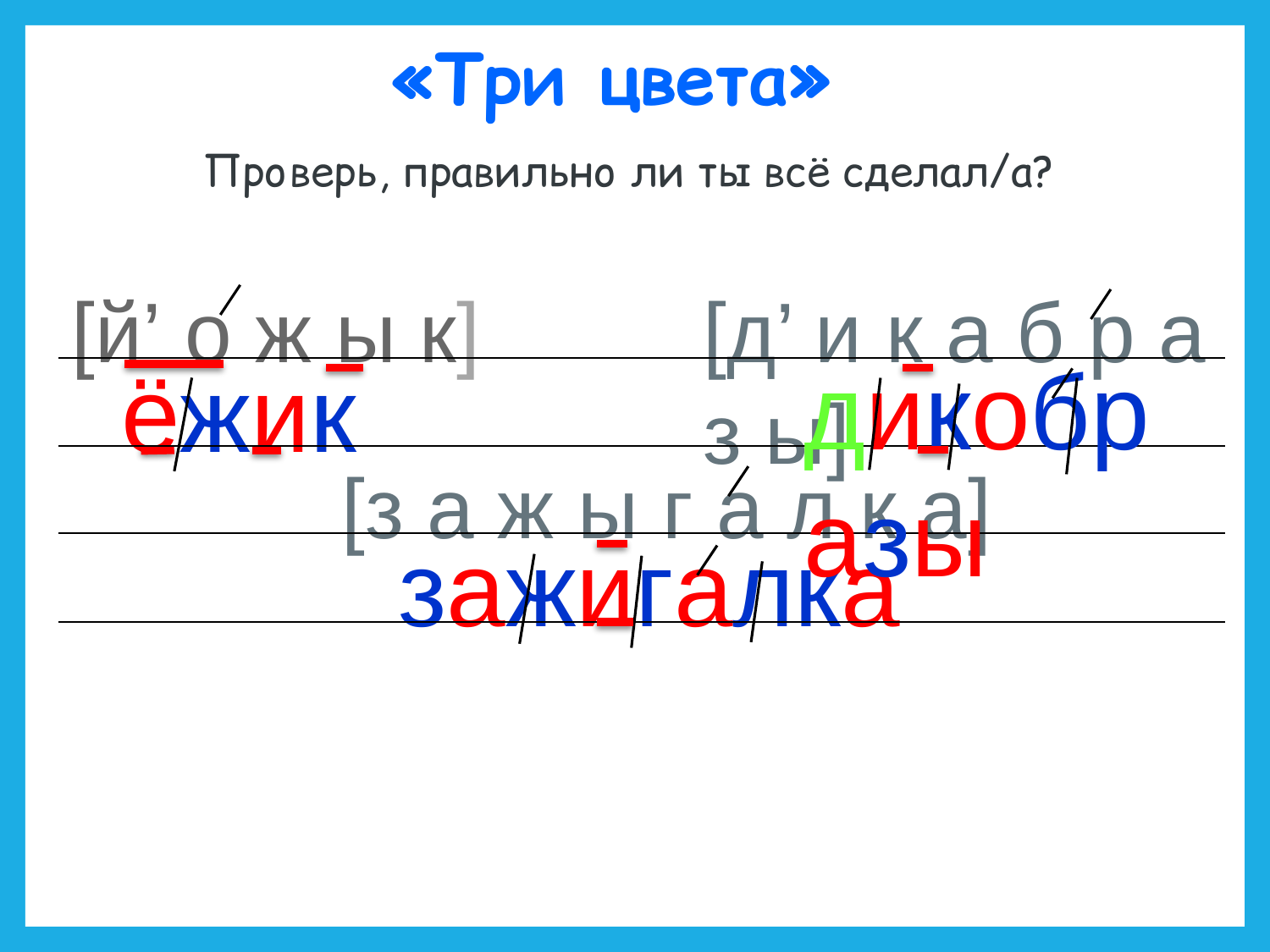

«Три цвета»
Проверь, правильно ли ты всё сделал/а?
[й’ о ж ы к]
[д’ и к а б р а з ы]
дикобразы
ёжик
[з а ж ы г а л к а]
зажигалка